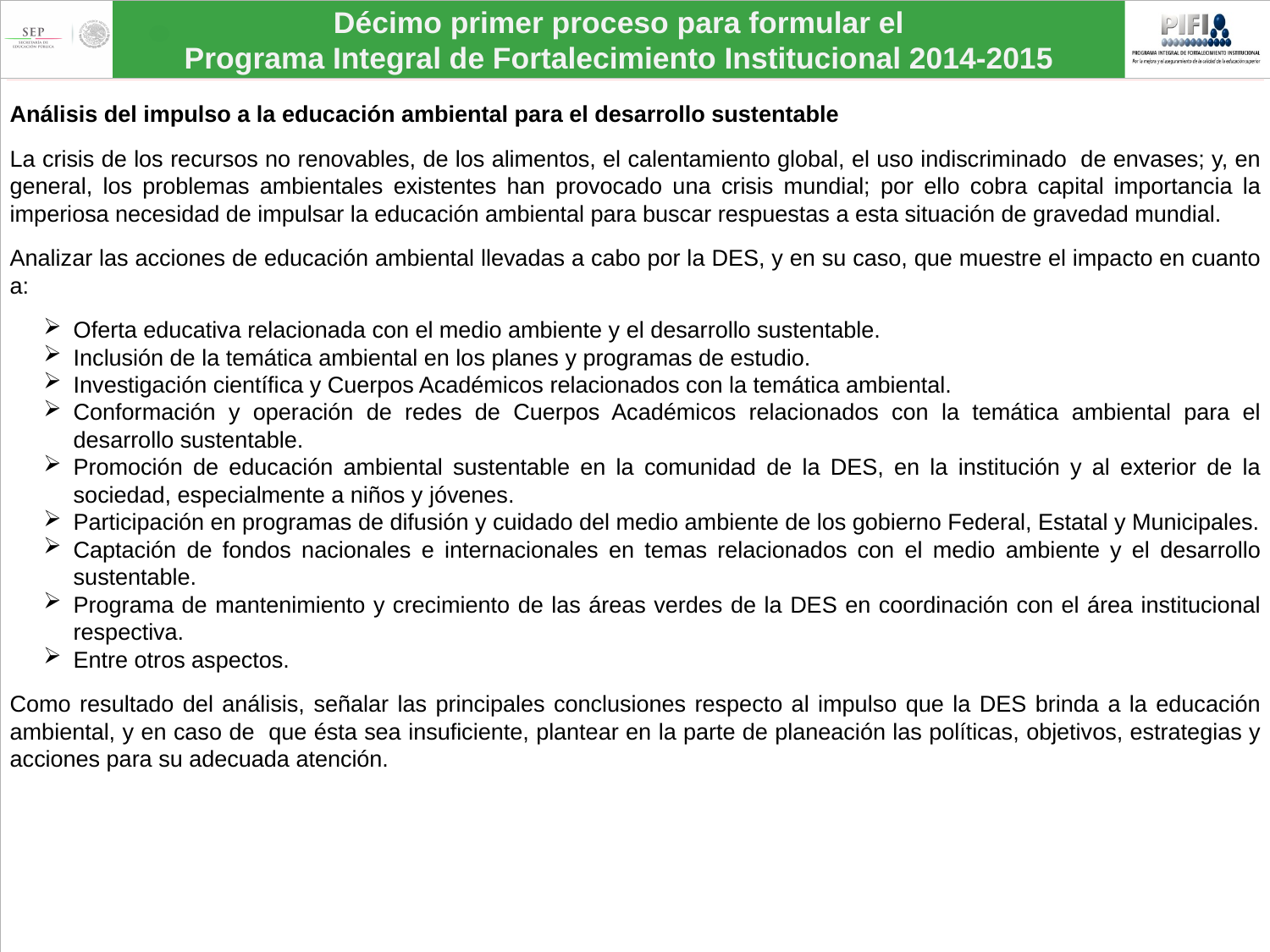

Análisis del impulso a la educación ambiental para el desarrollo sustentable

La crisis de los recursos no renovables, de los alimentos, el calentamiento global, el uso indiscriminado  de envases; y, en general, los problemas ambientales existentes han provocado una crisis mundial; por ello cobra capital importancia la imperiosa necesidad de impulsar la educación ambiental para buscar respuestas a esta situación de gravedad mundial.

Analizar las acciones de educación ambiental llevadas a cabo por la DES, y en su caso, que muestre el impacto en cuanto a:

Oferta educativa relacionada con el medio ambiente y el desarrollo sustentable.
Inclusión de la temática ambiental en los planes y programas de estudio.
Investigación científica y Cuerpos Académicos relacionados con la temática ambiental.
Conformación y operación de redes de Cuerpos Académicos relacionados con la temática ambiental para el desarrollo sustentable.
Promoción de educación ambiental sustentable en la comunidad de la DES, en la institución y al exterior de la sociedad, especialmente a niños y jóvenes.
Participación en programas de difusión y cuidado del medio ambiente de los gobierno Federal, Estatal y Municipales.
Captación de fondos nacionales e internacionales en temas relacionados con el medio ambiente y el desarrollo sustentable.
Programa de mantenimiento y crecimiento de las áreas verdes de la DES en coordinación con el área institucional respectiva.
Entre otros aspectos.

Como resultado del análisis, señalar las principales conclusiones respecto al impulso que la DES brinda a la educación ambiental, y en caso de  que ésta sea insuficiente, plantear en la parte de planeación las políticas, objetivos, estrategias y acciones para su adecuada atención.